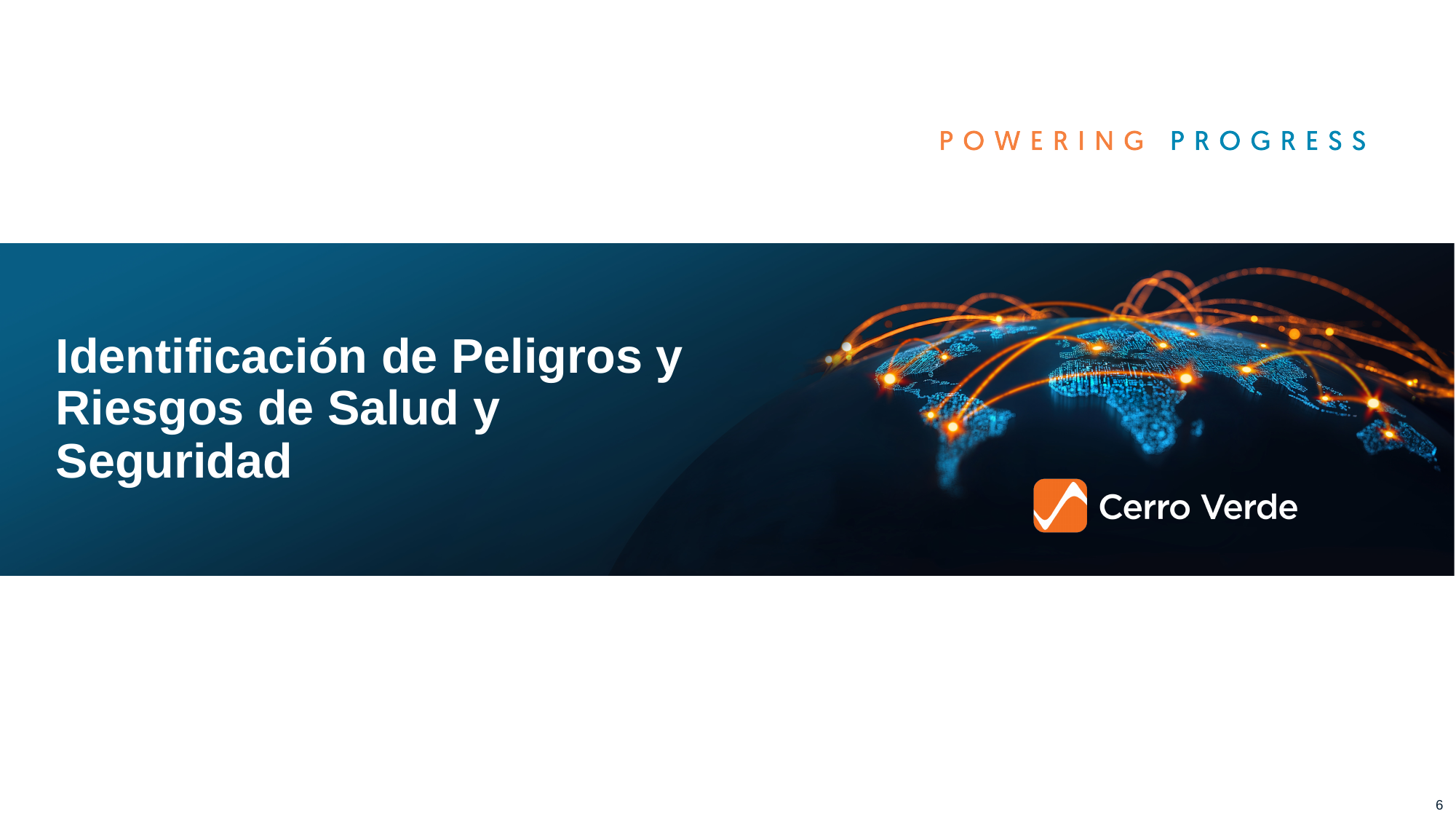

Identificación de Peligros y Riesgos de Salud y Seguridad
6